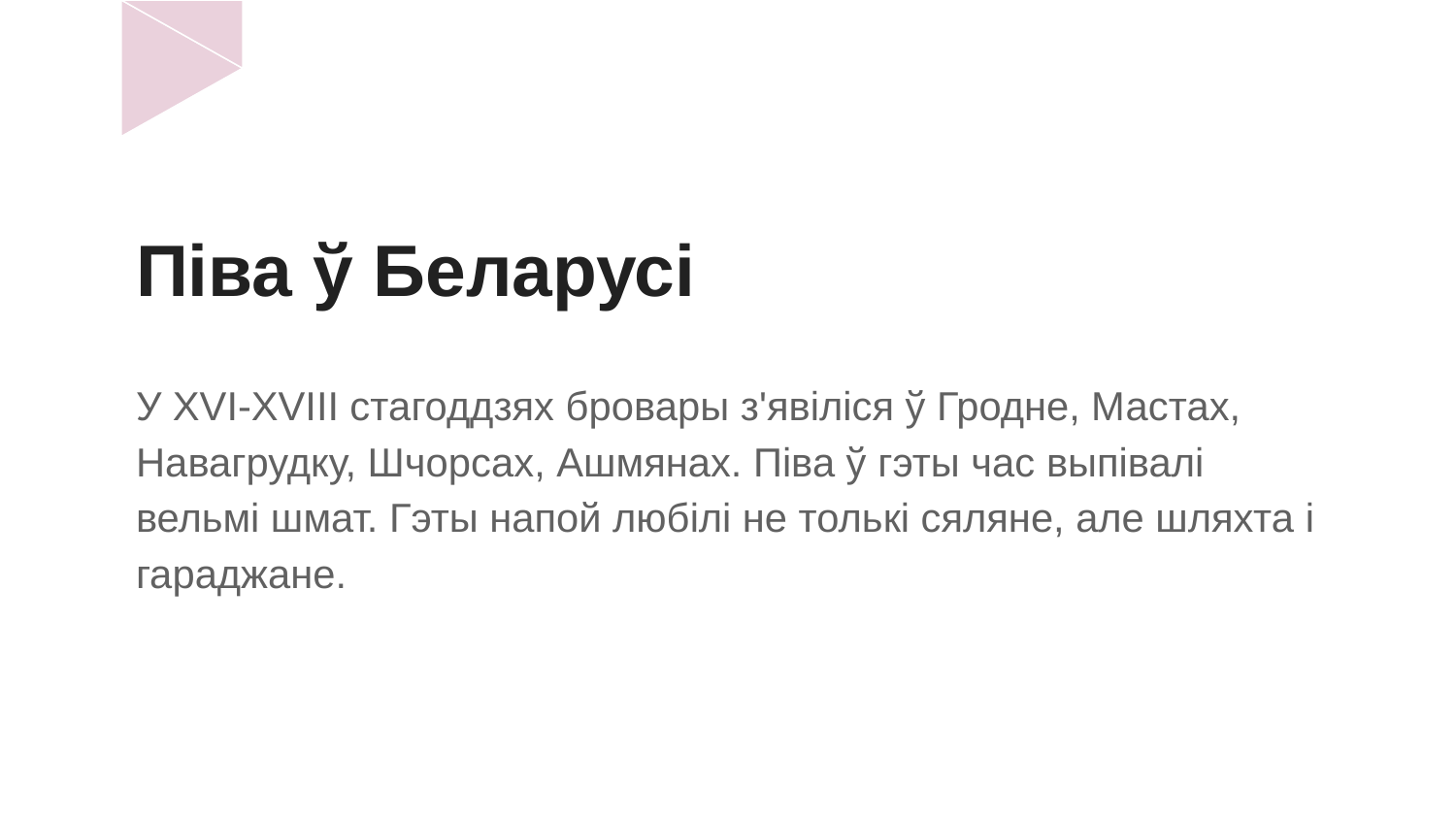

# Піва ў Беларусі
У XVI-XVIII стагоддзях бровары з'явіліся ў Гродне, Мастах, Навагрудку, Шчорсах, Ашмянах. Піва ў гэты час выпівалі вельмі шмат. Гэты напой любілі не толькі сяляне, але шляхта і гараджане.